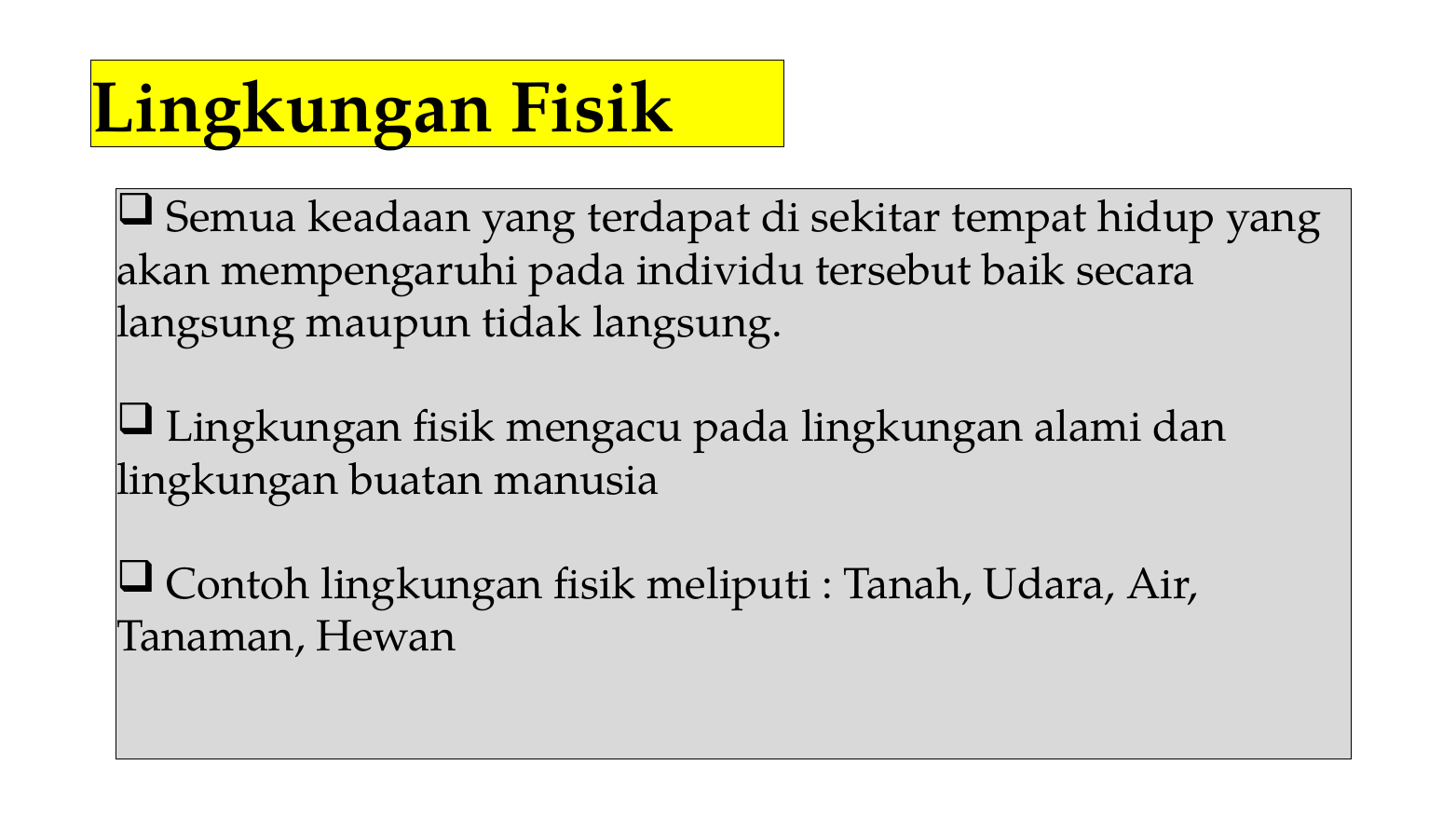

# Lingkungan Fisik
 Semua keadaan yang terdapat di sekitar tempat hidup yang akan mempengaruhi pada individu tersebut baik secara langsung maupun tidak langsung.

 Lingkungan fisik mengacu pada lingkungan alami dan lingkungan buatan manusia

 Contoh lingkungan fisik meliputi : Tanah, Udara, Air, Tanaman, Hewan